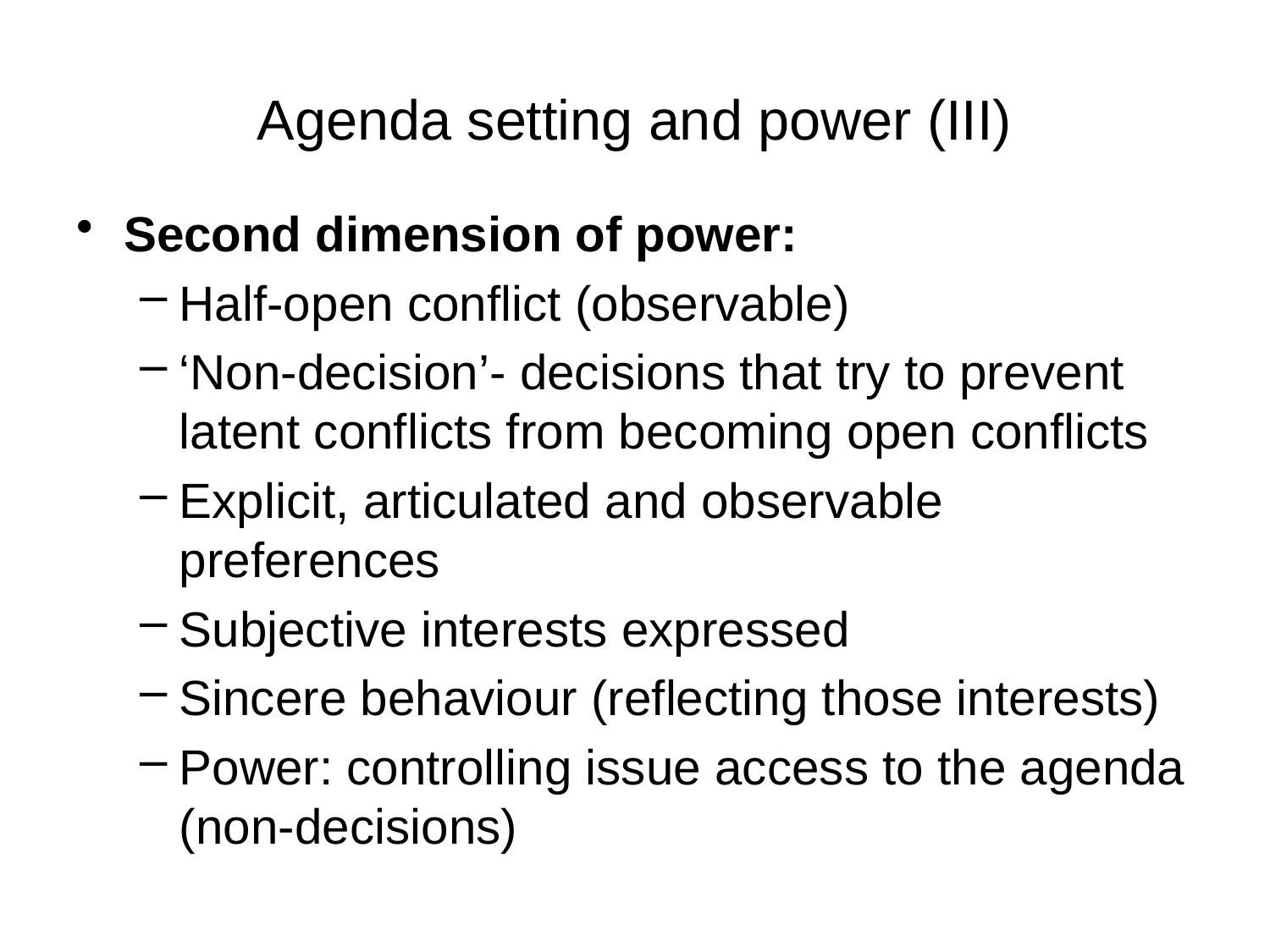

# Agenda setting and power (III)
Second dimension of power:
Half-open conflict (observable)
‘Non-decision’- decisions that try to prevent latent conflicts from becoming open conflicts
Explicit, articulated and observable preferences
Subjective interests expressed
Sincere behaviour (reflecting those interests)
Power: controlling issue access to the agenda (non-decisions)